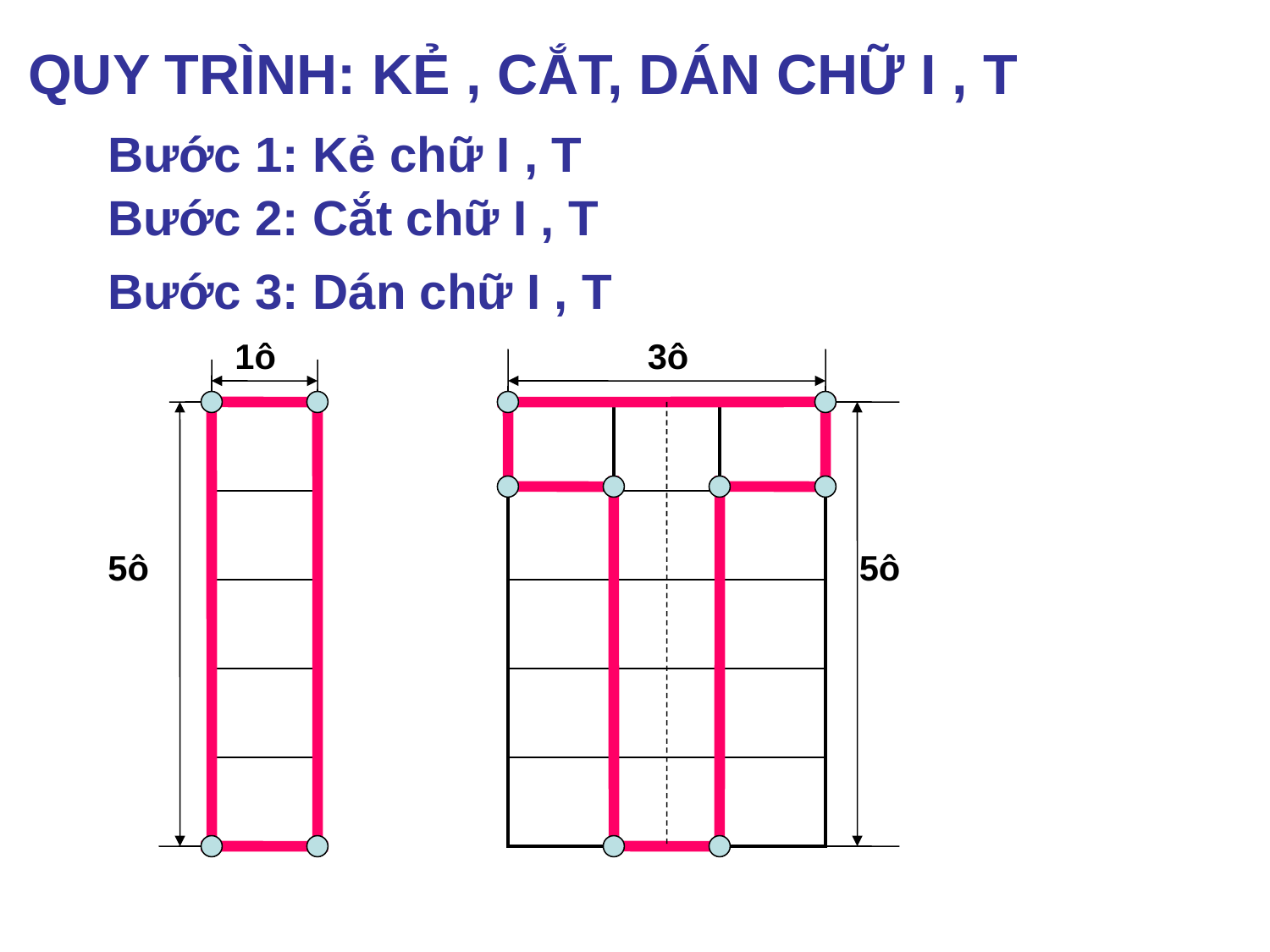

QUY TRÌNH: KẺ , CẮT, DÁN CHỮ I , T
Bước 1: Kẻ chữ I , T
Bước 2: Cắt chữ I , T
Bước 3: Dán chữ I , T
1ô
3ô

|  |
| --- |
|  |
|  |
|  |
|  |

|  |
| --- |
|  |
|  |
|  |
|  |

|  |
| --- |
|  |
|  |
|  |
|  |

|  |
| --- |
|  |
|  |
|  |
|  |

5ô
5ô